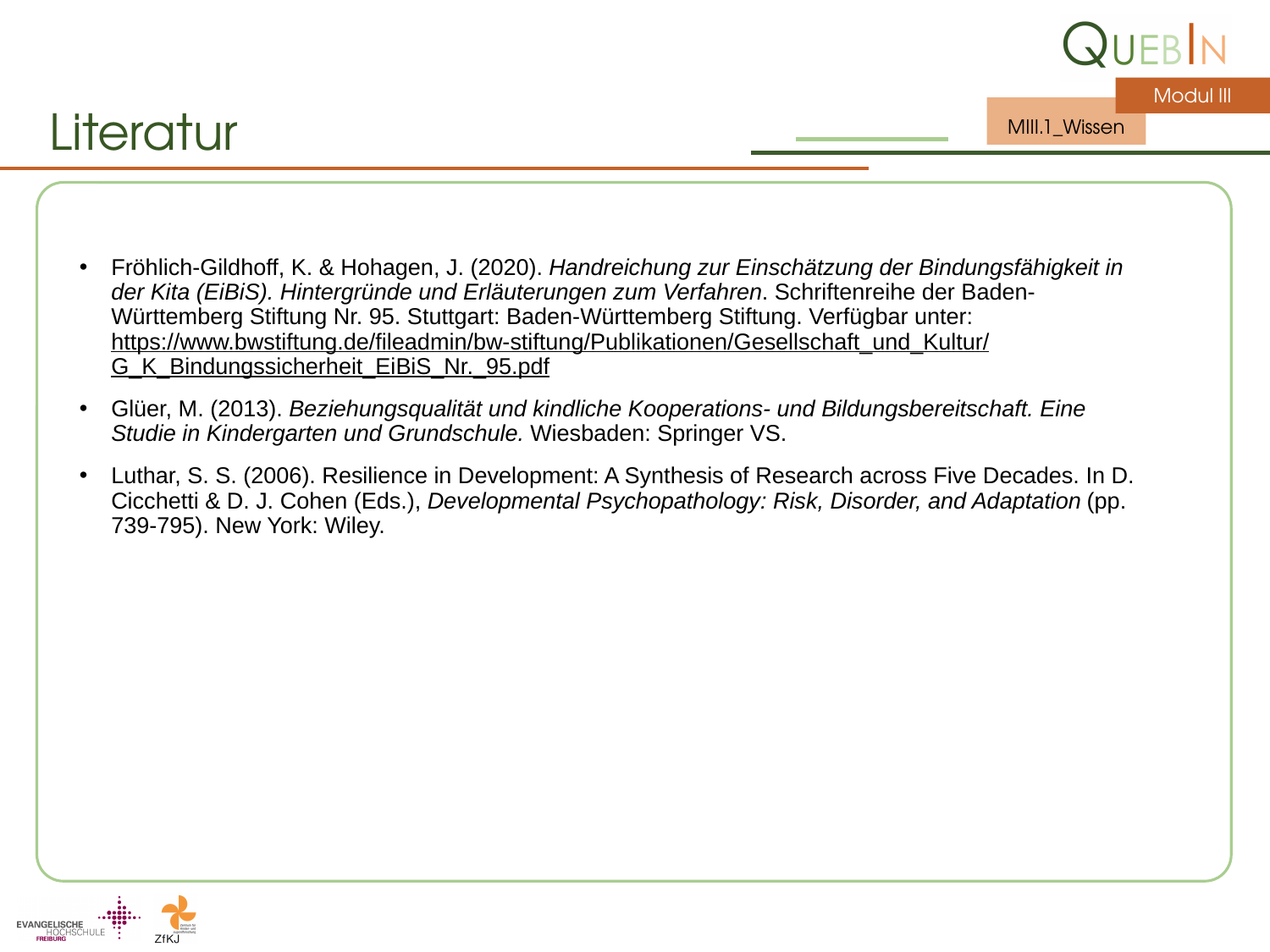

# Literatur

Fröhlich-Gildhoff, K. & Hohagen, J. (2020). Handreichung zur Einschätzung der Bindungsfähigkeit in der Kita (EiBiS). Hintergründe und Erläuterungen zum Verfahren. Schriftenreihe der Baden-Württemberg Stiftung Nr. 95. Stuttgart: Baden-Württemberg Stiftung. Verfügbar unter: https://www.bwstiftung.de/fileadmin/bw-stiftung/Publikationen/Gesellschaft_und_Kultur/G_K_Bindungssicherheit_EiBiS_Nr._95.pdf
Glüer, M. (2013). Beziehungsqualität und kindliche Kooperations- und Bildungsbereitschaft. Eine Studie in Kindergarten und Grundschule. Wiesbaden: Springer VS.
Luthar, S. S. (2006). Resilience in Development: A Synthesis of Research across Five Decades. In D. Cicchetti & D. J. Cohen (Eds.), Developmental Psychopathology: Risk, Disorder, and Adaptation (pp. 739-795). New York: Wiley.